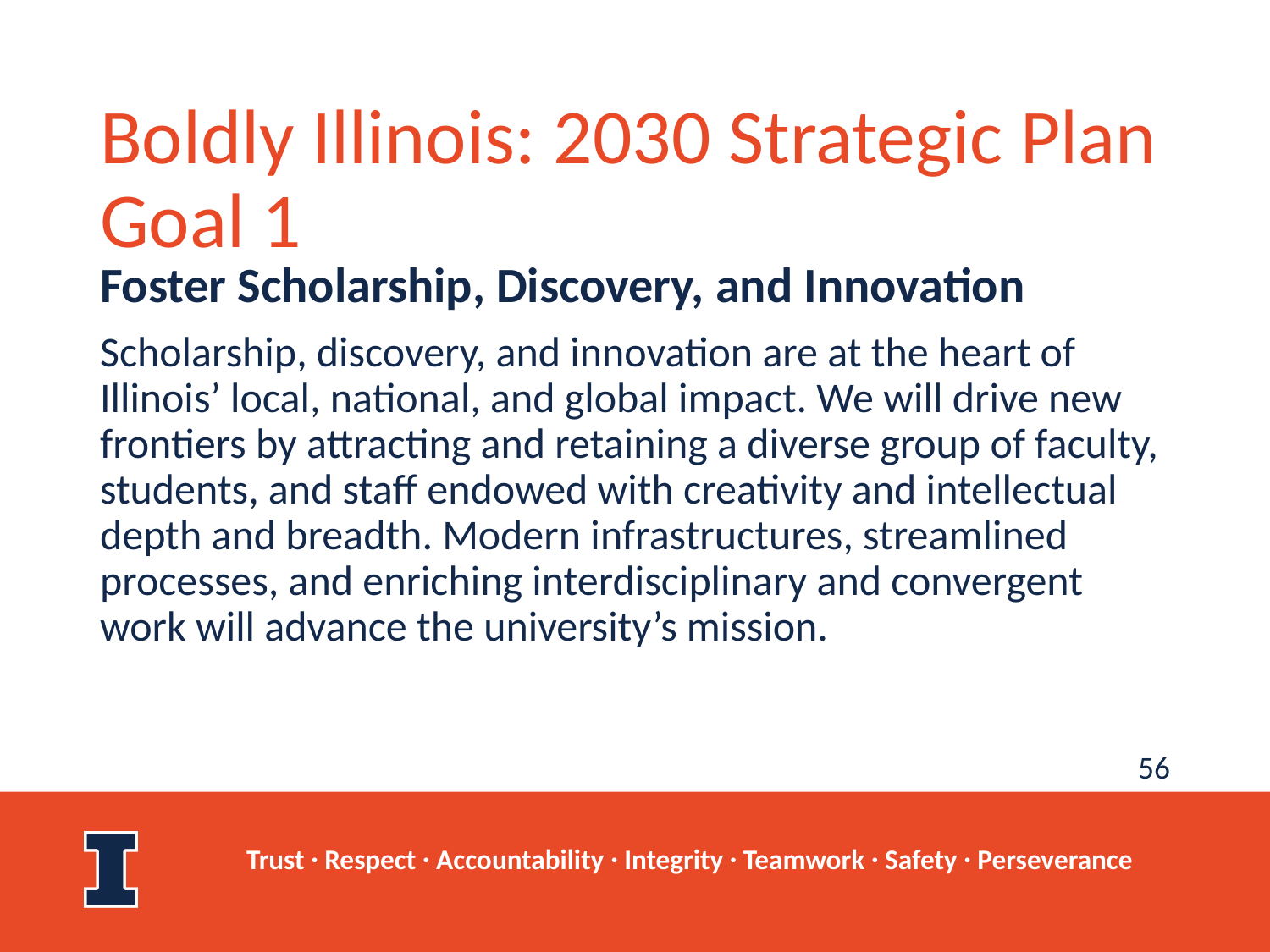

# Boldly Illinois: 2030 Strategic Plan Goal 1

Foster Scholarship, Discovery, and Innovation
Scholarship, discovery, and innovation are at the heart of Illinois’ local, national, and global impact. We will drive new frontiers by attracting and retaining a diverse group of faculty, students, and staff endowed with creativity and intellectual depth and breadth. Modern infrastructures, streamlined processes, and enriching interdisciplinary and convergent work will advance the university’s mission.

56